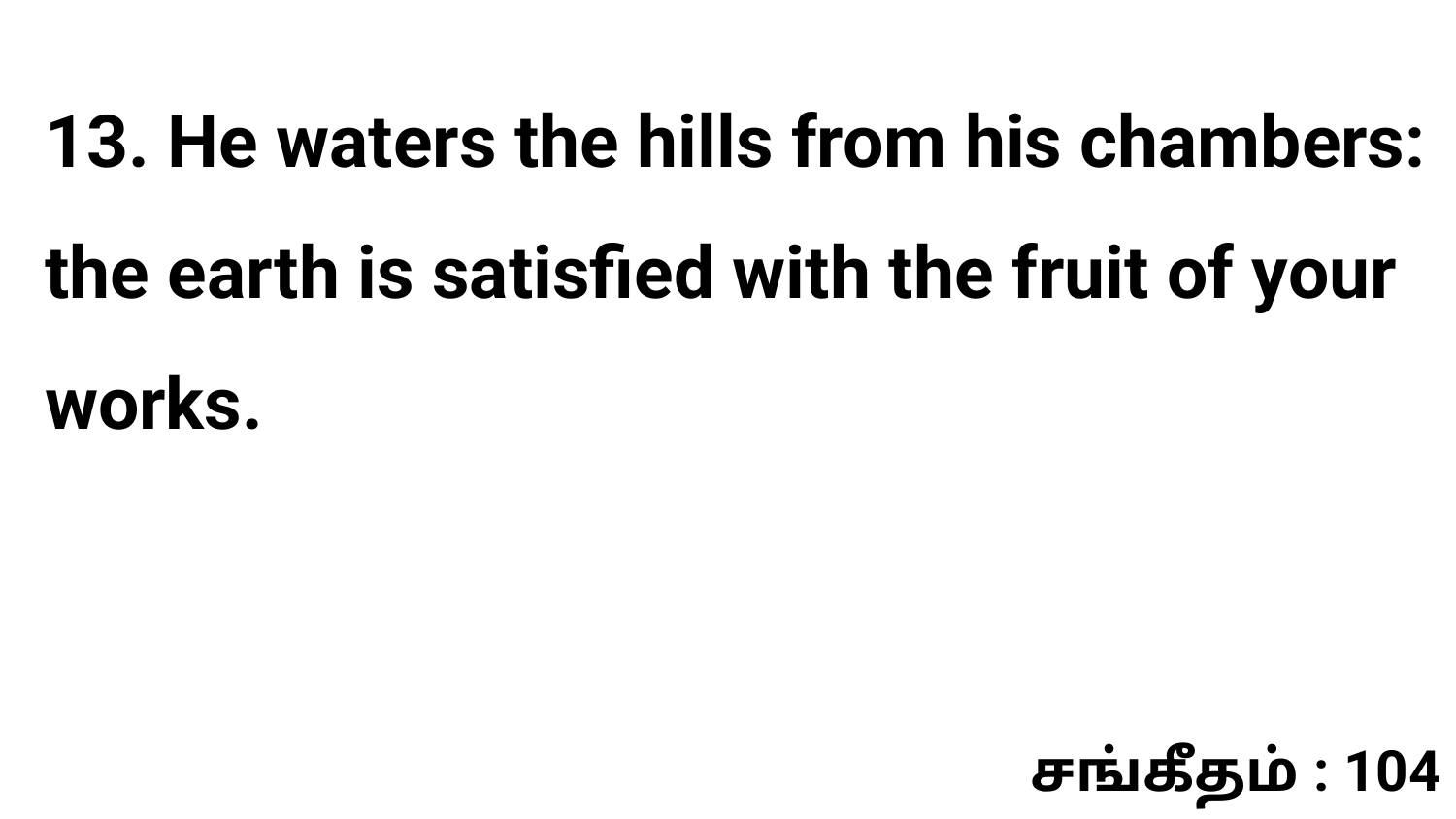

13. He waters the hills from his chambers: the earth is satisfied with the fruit of your works.
சங்கீதம் : 104